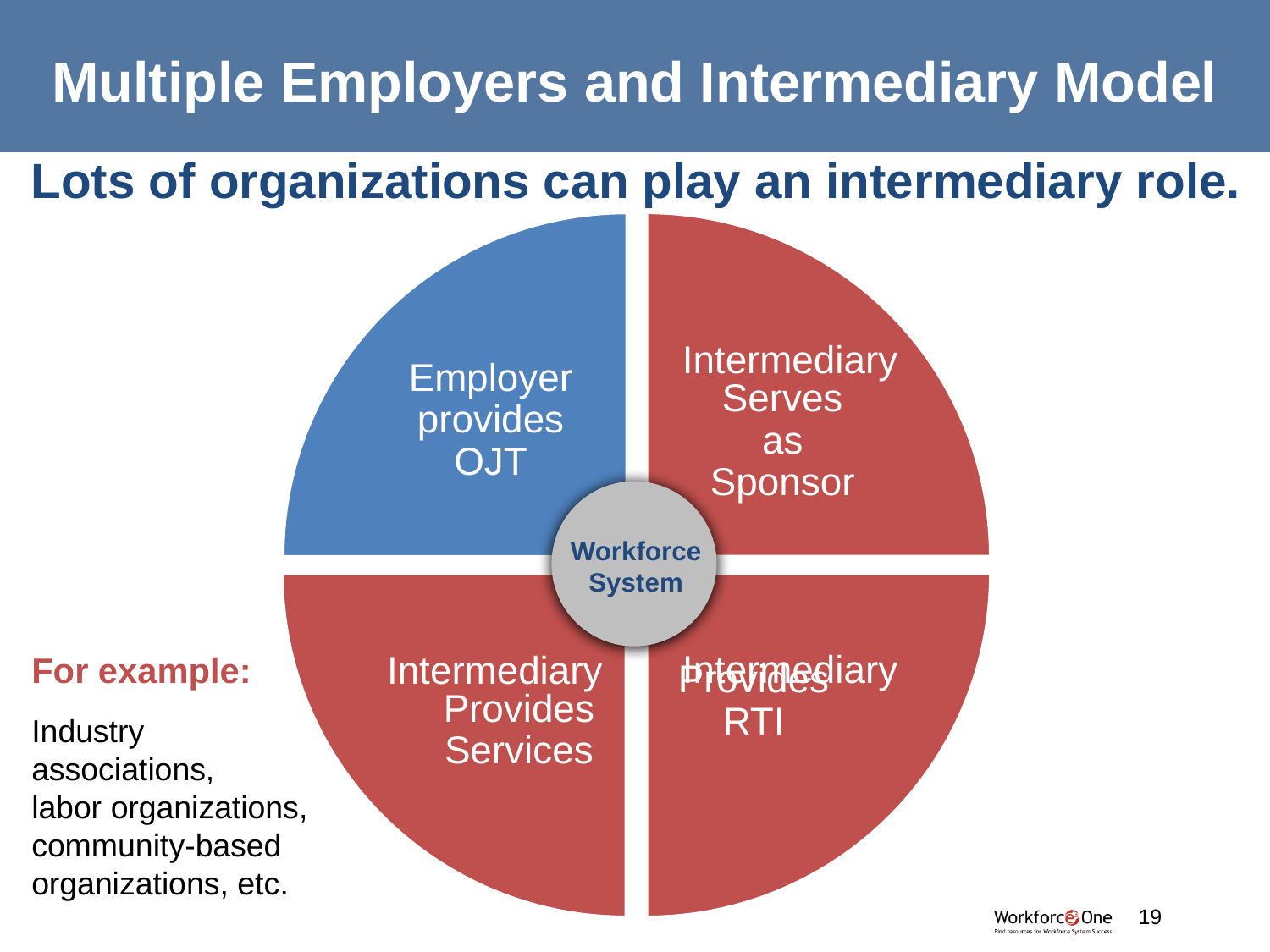

# Multiple Employers and Intermediary Model
Lots of organizations can play an intermediary role.
Employer provides OJT
Serves as Sponsor
Provides RTI
Provides Services
Intermediary

Workforce
System
For example:
Industry
associations,
labor organizations,
community-based
organizations, etc.
Intermediary
Intermediary
19